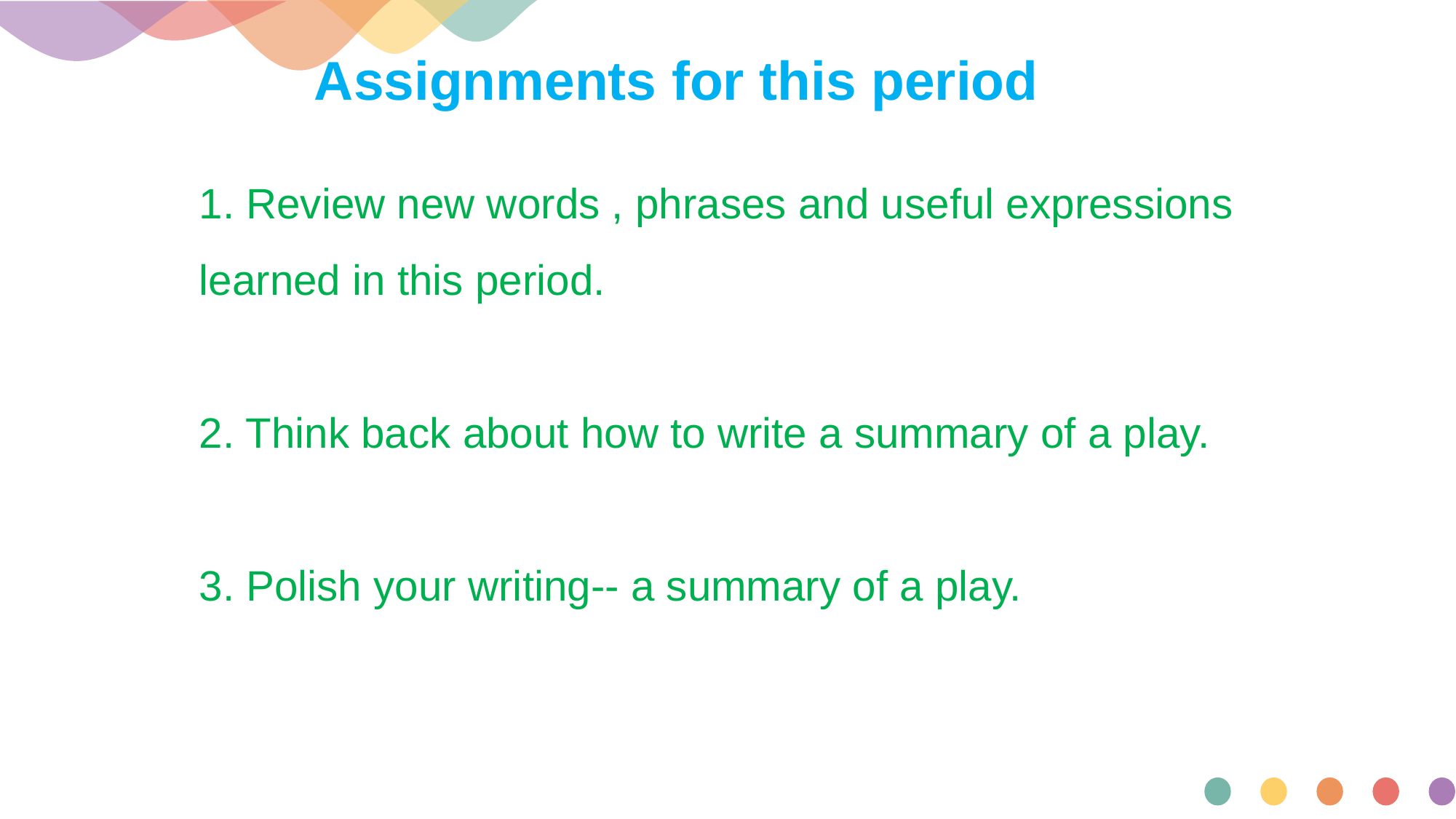

Assignments for this period
1. Review new words , phrases and useful expressions learned in this period.

2. Think back about how to write a summary of a play.

3. Polish your writing-- a summary of a play.